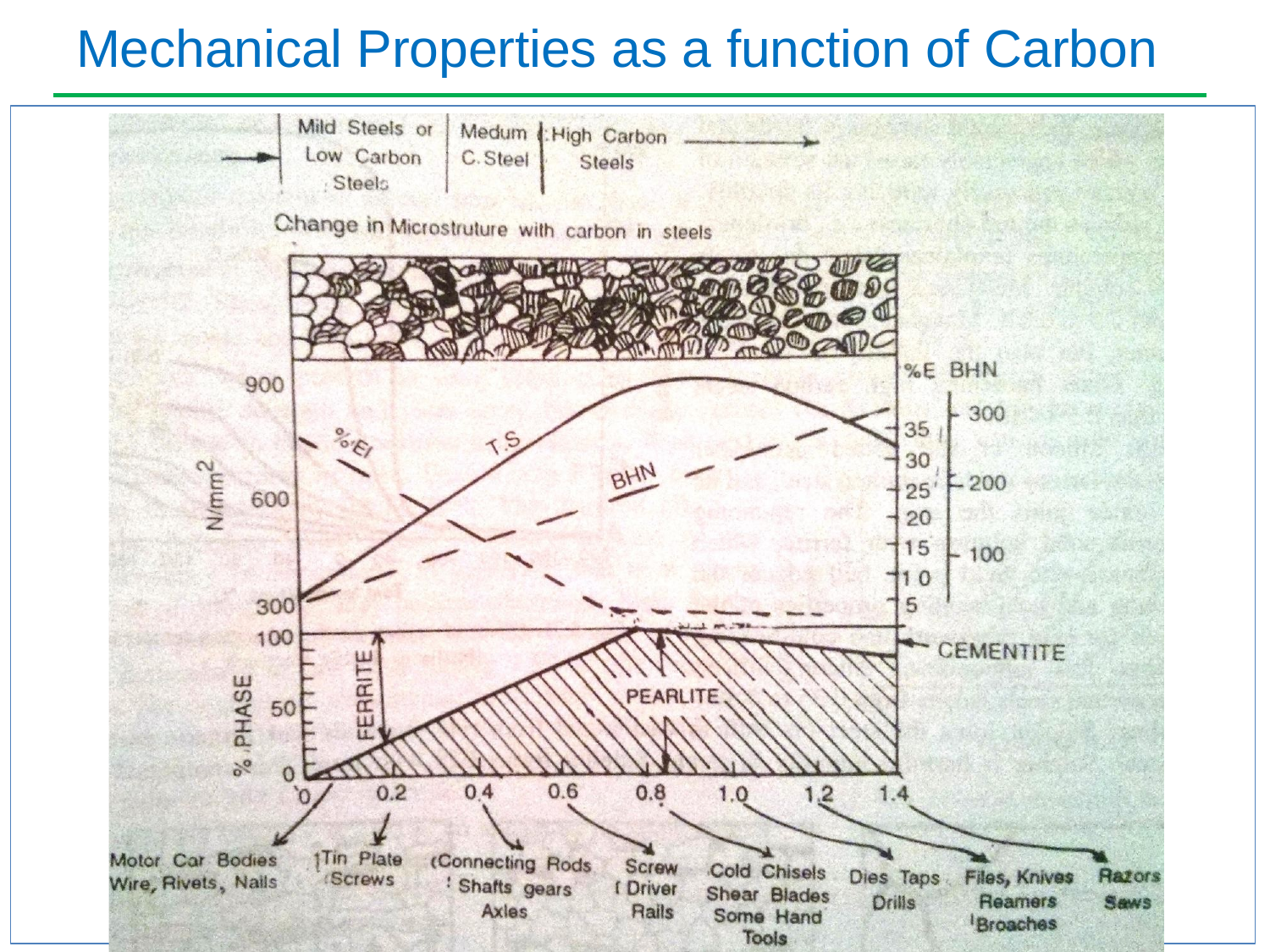

# Mechanical Properties as a function of Carbon